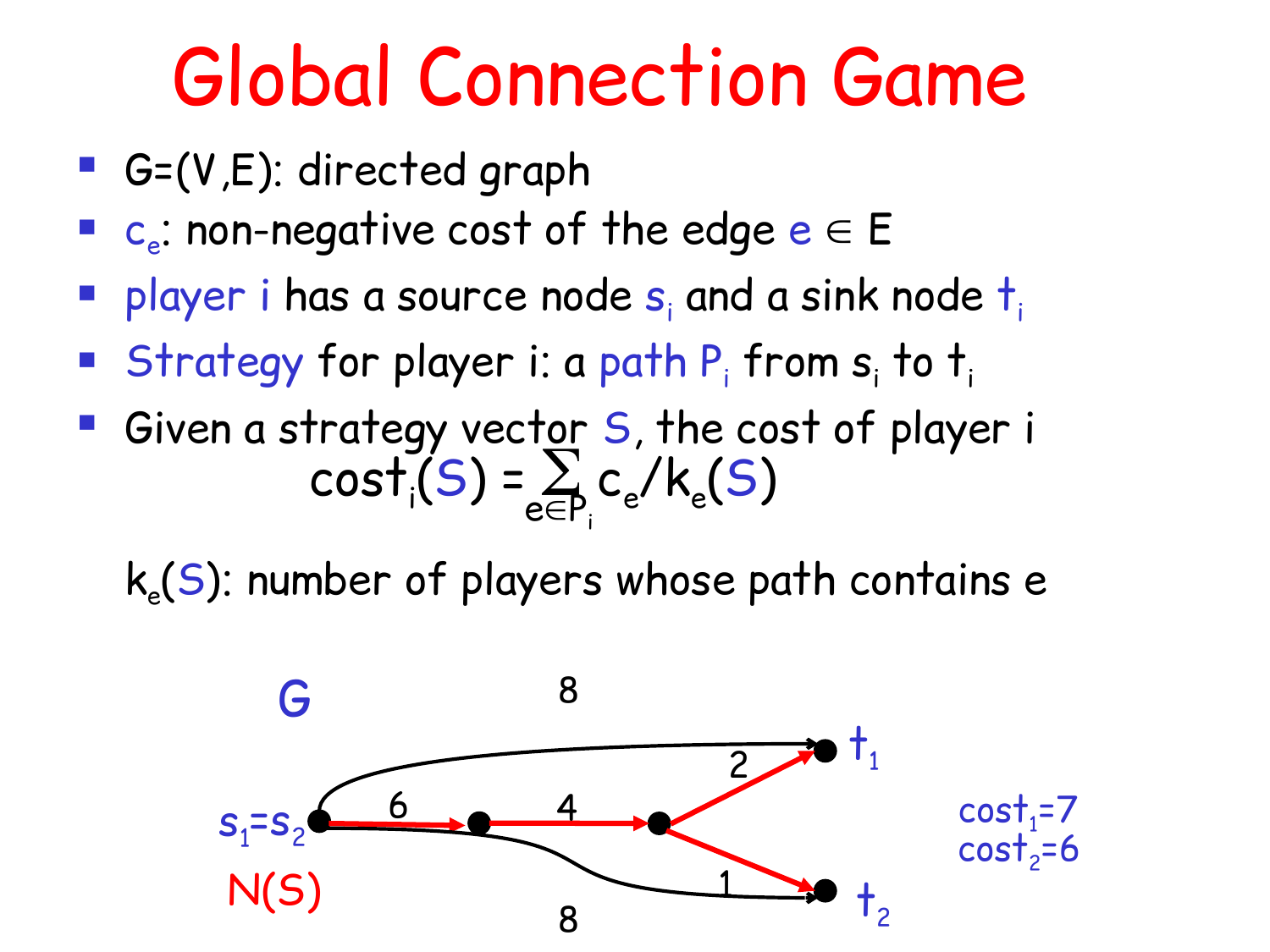

# Global Connection Game
G=(V,E): directed graph
ce: non-negative cost of the edge e ∈ E
player i has a source node si and a sink node ti
Strategy for player i: a path Pi from si to ti
Given a strategy vector S, the cost of player i
costi(S) = Σ ce/ke(S)
e∈Pi
ke(S): number of players whose path contains e
G
8
t1
2

6
4
cost1=7
=s2
s1

cost2=6
1
N(S)
t2

8